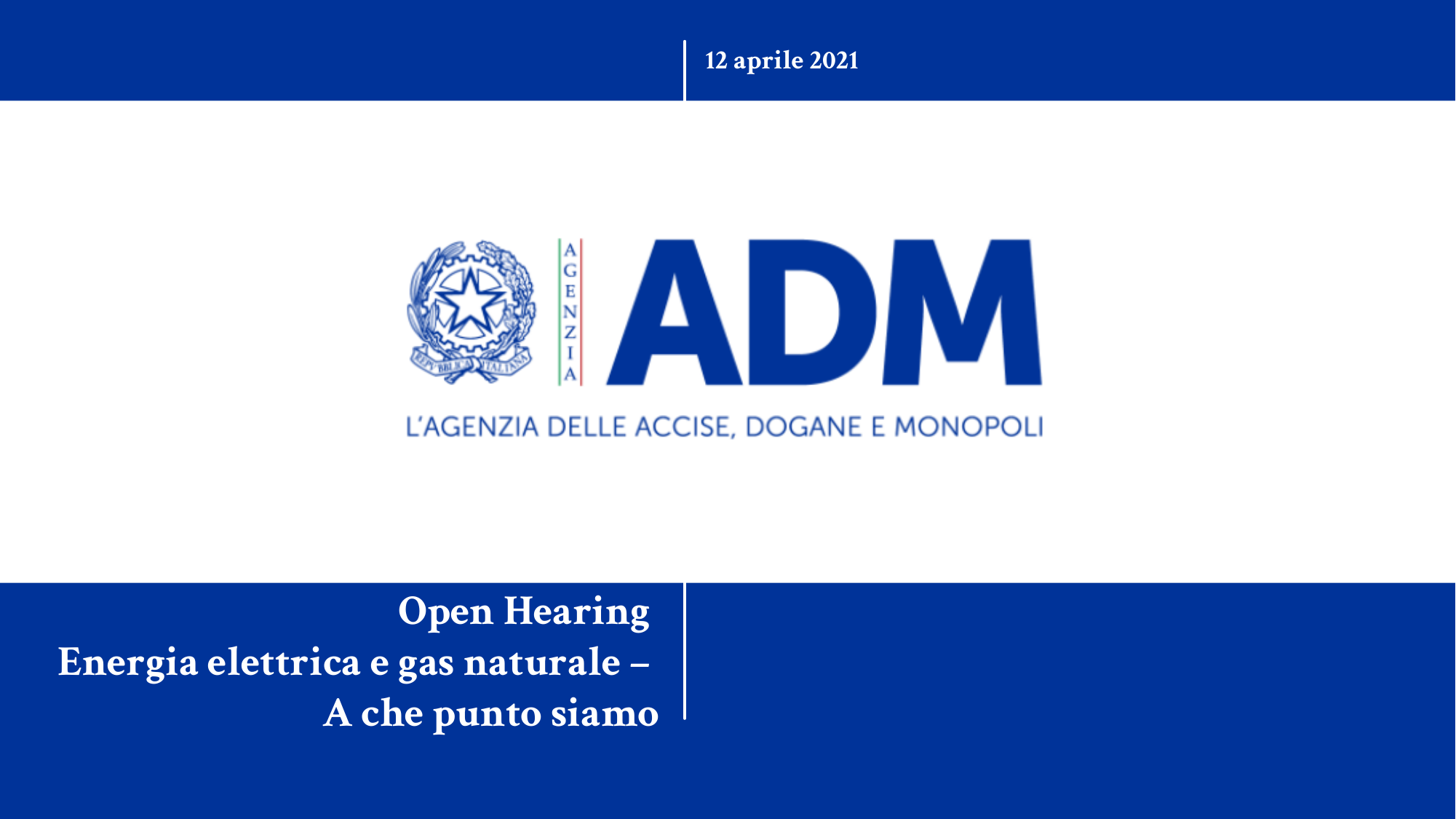

12 aprile 2021
Open Hearing
Energia elettrica e gas naturale –
A che punto siamo